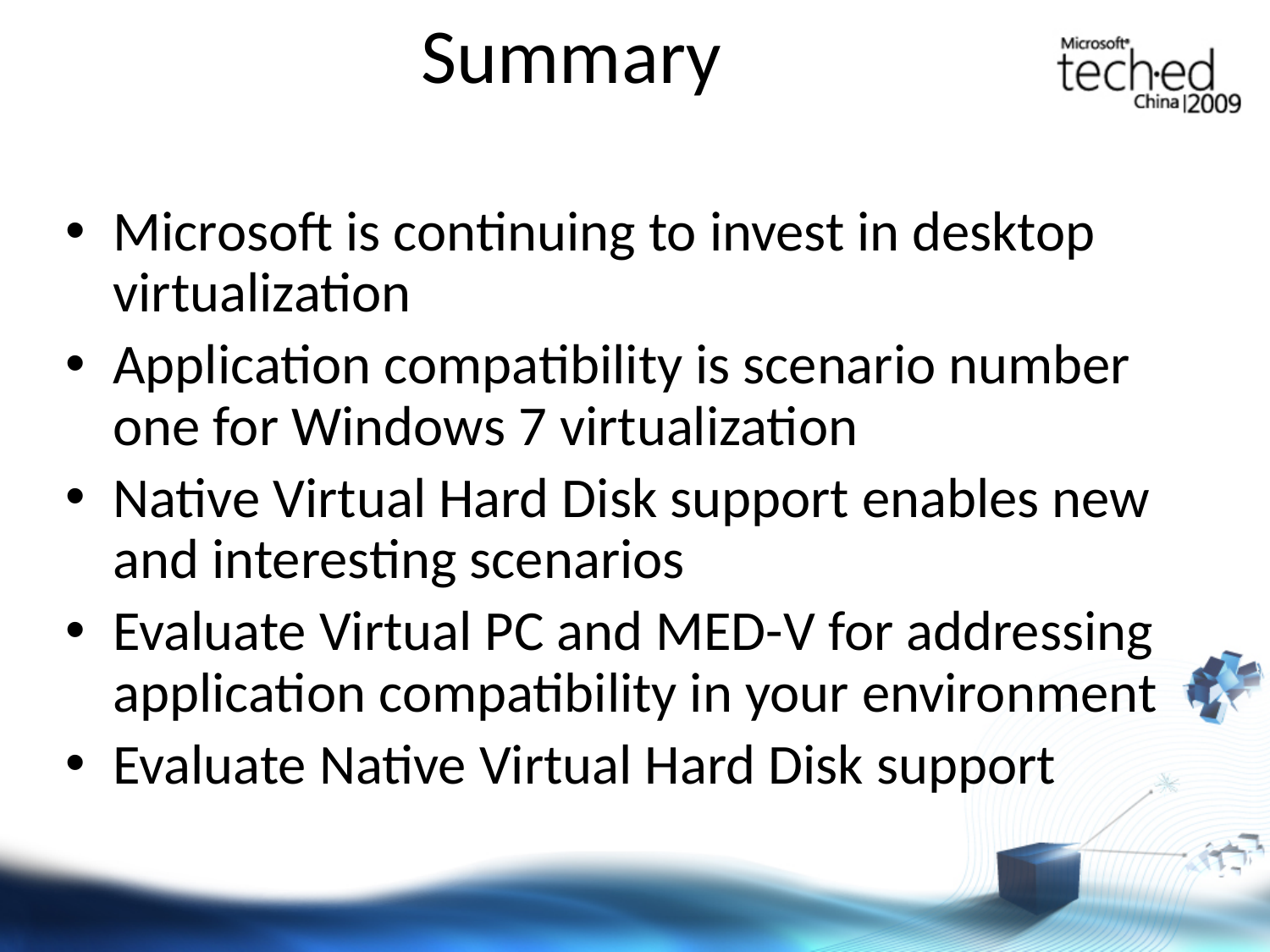

# Summary
Microsoft is continuing to invest in desktop virtualization
Application compatibility is scenario number one for Windows 7 virtualization
Native Virtual Hard Disk support enables new and interesting scenarios
Evaluate Virtual PC and MED-V for addressing application compatibility in your environment
Evaluate Native Virtual Hard Disk support